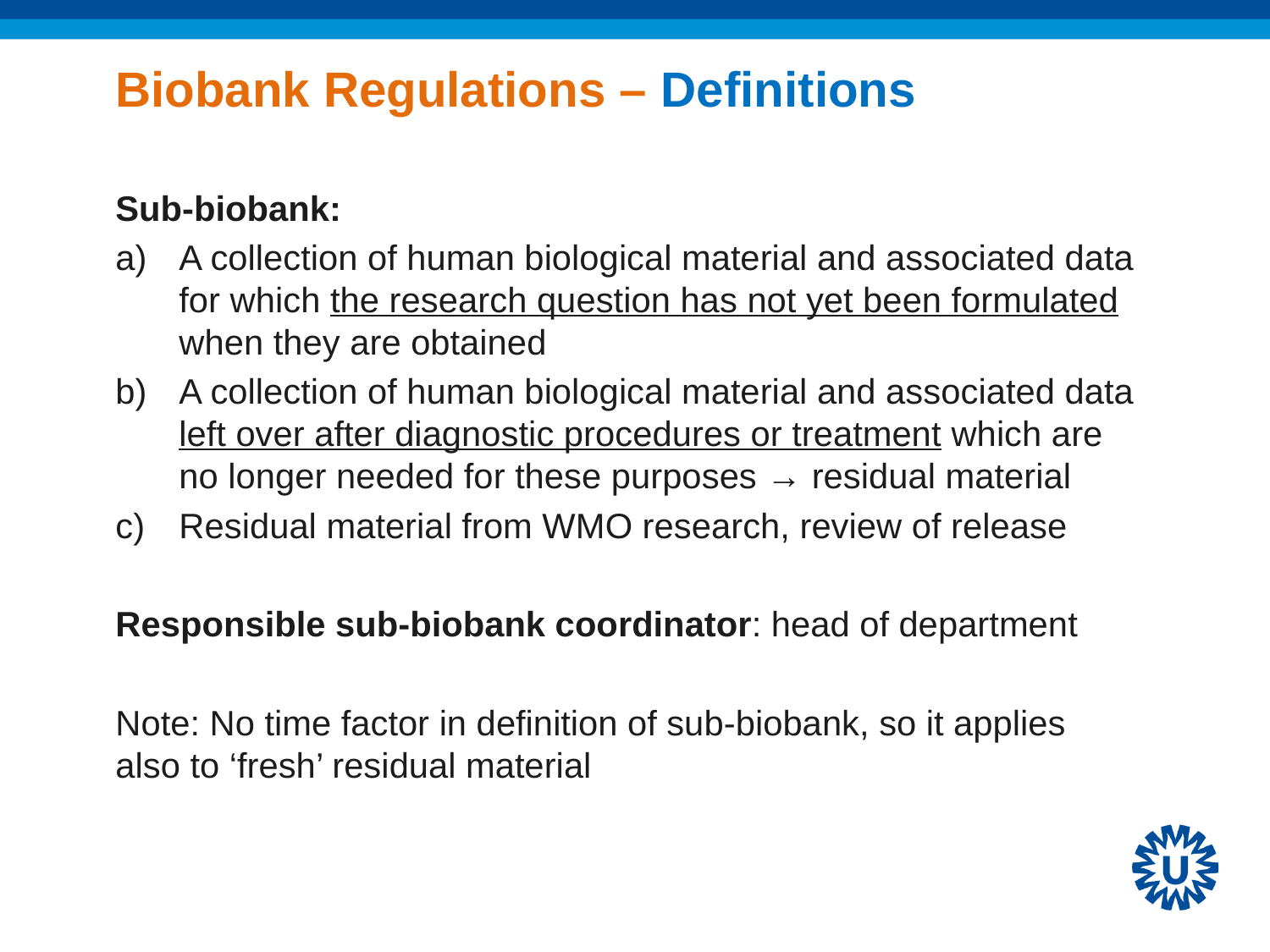

# Biobank Regulations – Definitions
Sub-biobank:
A collection of human biological material and associated data for which the research question has not yet been formulated when they are obtained
A collection of human biological material and associated data left over after diagnostic procedures or treatment which are no longer needed for these purposes → residual material
Residual material from WMO research, review of release

Responsible sub-biobank coordinator: head of department

Note: No time factor in definition of sub-biobank, so it applies also to ‘fresh’ residual material